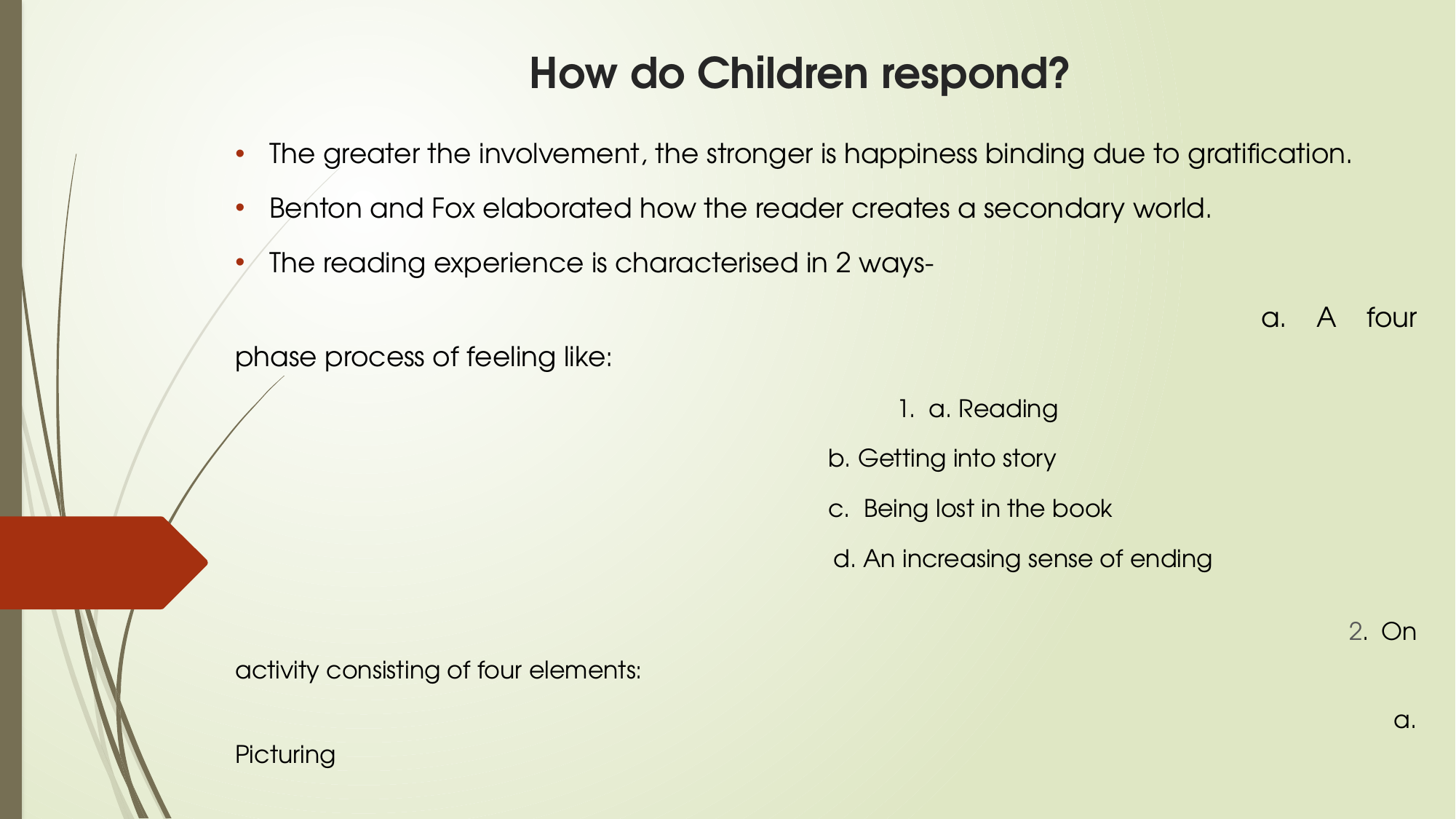

# How do Children respond?
The greater the involvement, the stronger is happiness binding due to gratification.
Benton and Fox elaborated how the reader creates a secondary world.
The reading experience is characterised in 2 ways-
  									a. A four phase process of feeling like:
     		 1.  a. Reading
         	       b. Getting into story
         	       c.  Being lost in the book
                        d. An increasing sense of ending
 										 2. On activity consisting of four elements:
            										a. Picturing
	     										b. Anticipating and Restrospecting
	     										c. Interacting
            										d. Evaluating